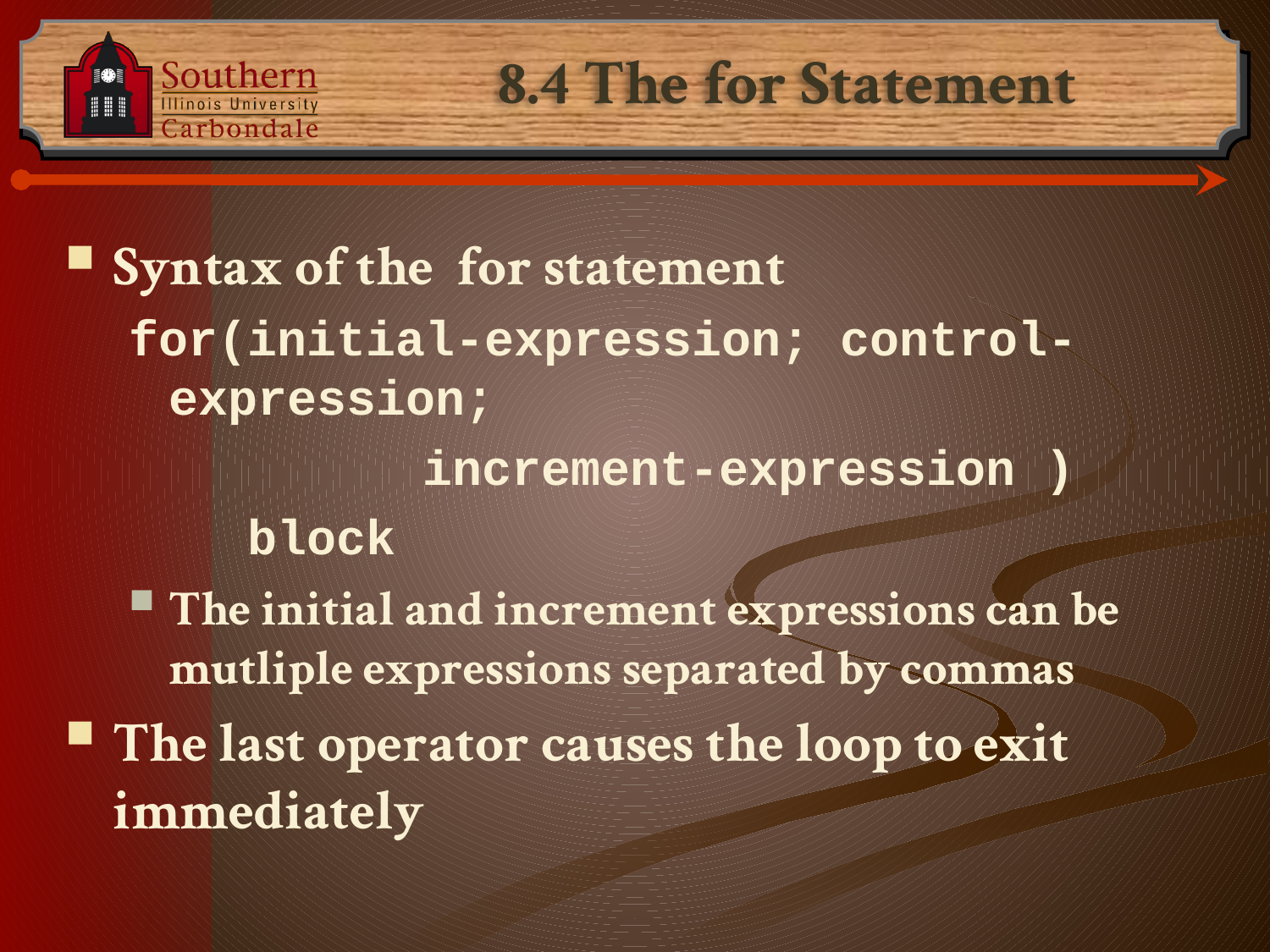

# 8.4 The for Statement
Syntax of the  for statement
for(initial-expression; control-expression;
			increment-expression )
    block
The initial and increment expressions can be mutliple expressions separated by commas
The last operator causes the loop to exit immediately